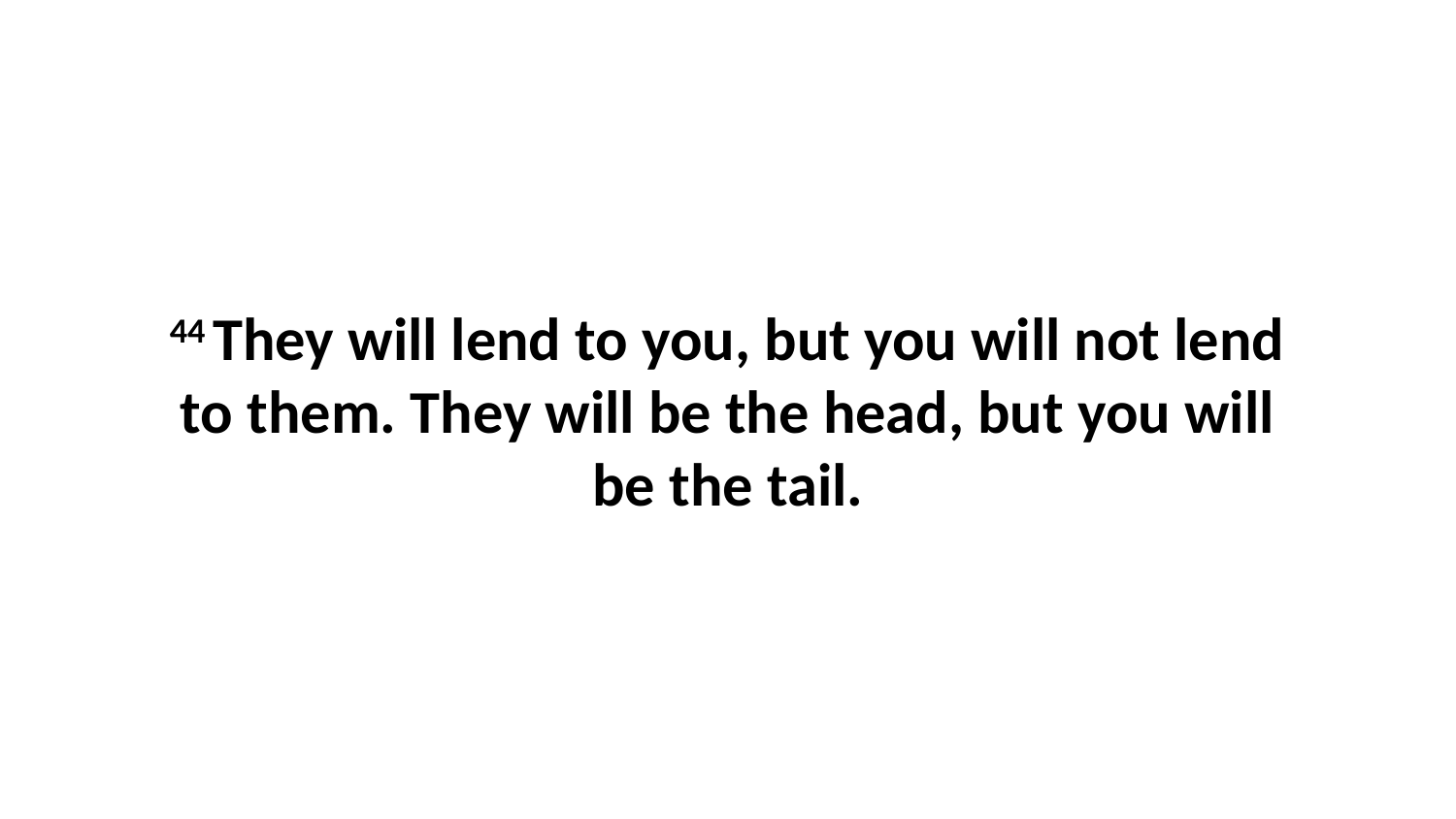

44 They will lend to you, but you will not lend to them. They will be the head, but you will be the tail.